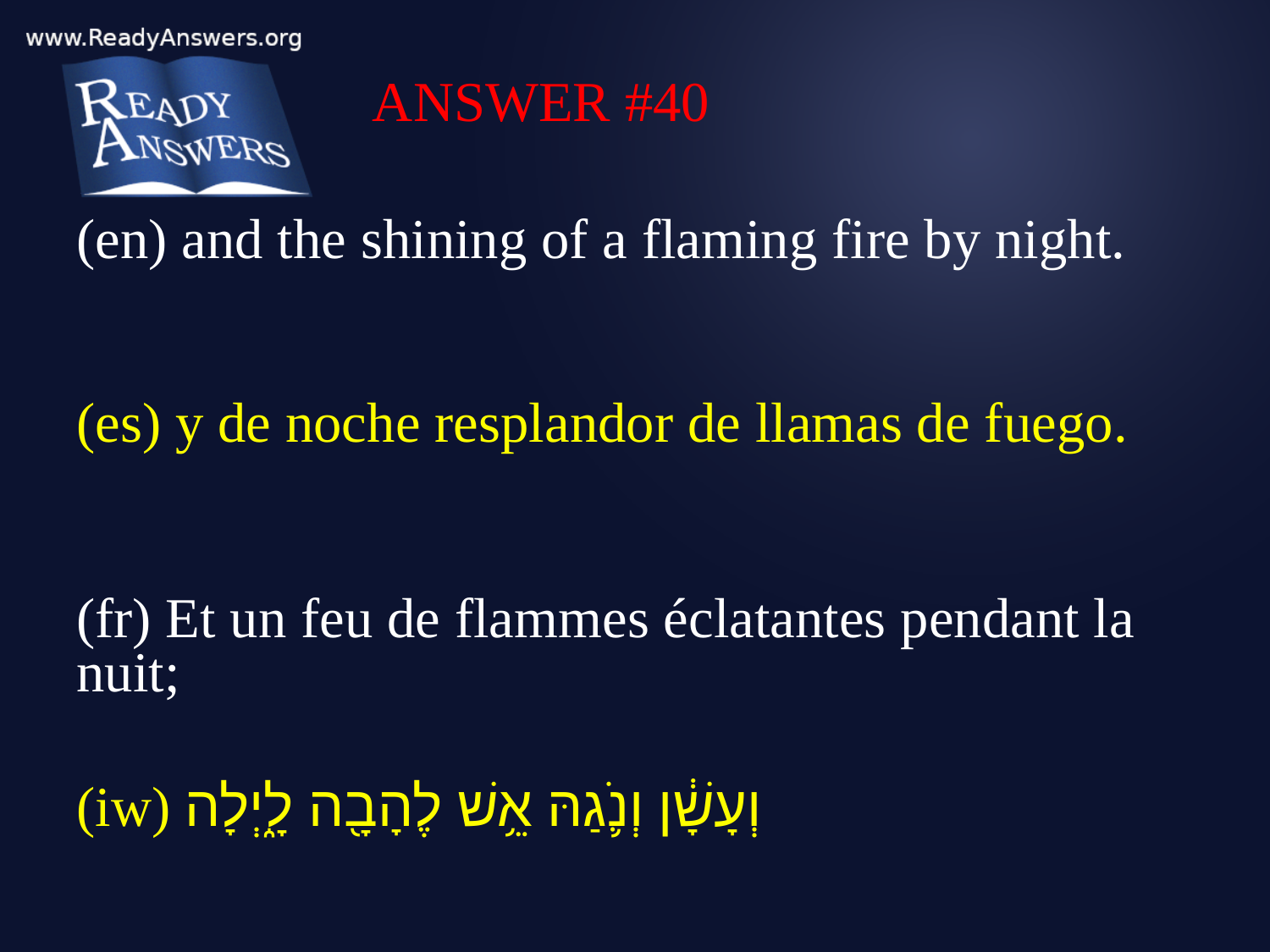

ANSWER #40
(en) and the shining of a flaming fire by night.
(es) y de noche resplandor de llamas de fuego.
(fr) Et un feu de flammes éclatantes pendant la nuit;
(iw) וְעָשָׁ֔ן וְנֹ֛גַהּ אֵ֥שׁ לֶהָבָ֖ה לָ֑יְלָה